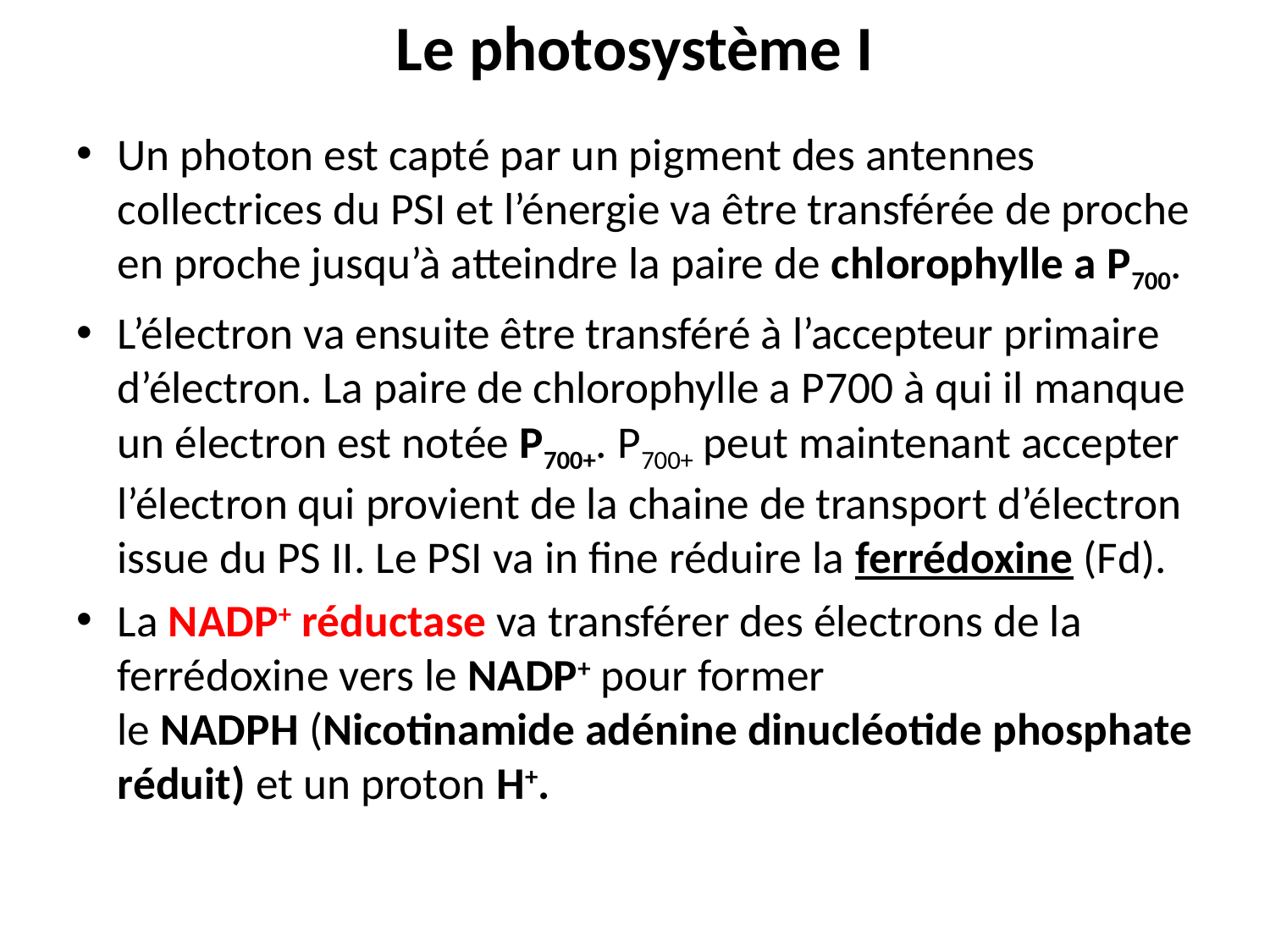

# Le photosystème I
Un photon est capté par un pigment des antennes collectrices du PSI et l’énergie va être transférée de proche en proche jusqu’à atteindre la paire de chlorophylle a P700.
L’électron va ensuite être transféré à l’accepteur primaire d’électron. La paire de chlorophylle a P700 à qui il manque un électron est notée P700+. P700+ peut maintenant accepter l’électron qui provient de la chaine de transport d’électron issue du PS II. Le PSI va in fine réduire la ferrédoxine (Fd).
La NADP+ réductase va transférer des électrons de la ferrédoxine vers le NADP+ pour former le NADPH (Nicotinamide adénine dinucléotide phosphate réduit) et un proton H+.